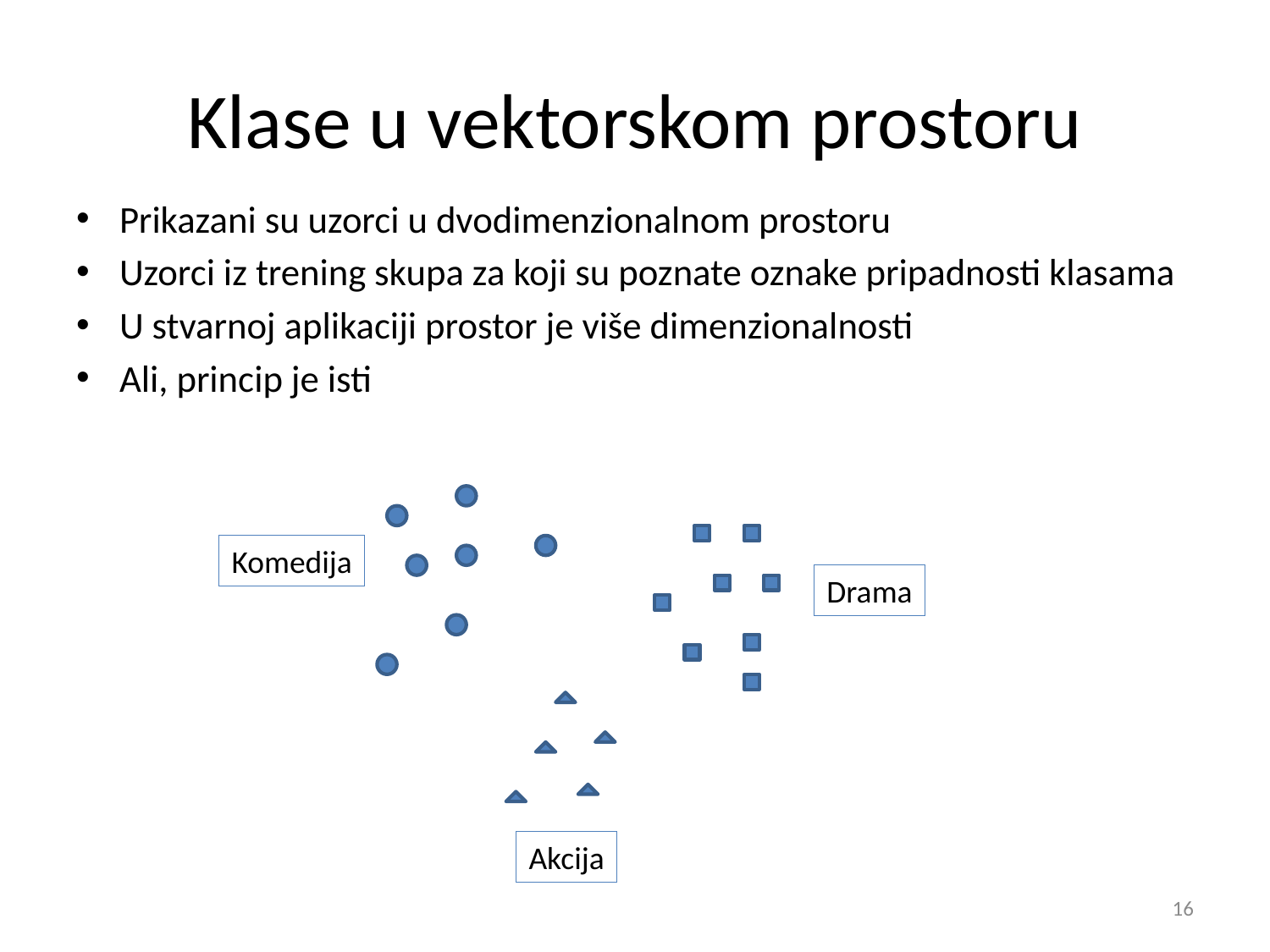

# Klase u vektorskom prostoru
Prikazani su uzorci u dvodimenzionalnom prostoru
Uzorci iz trening skupa za koji su poznate oznake pripadnosti klasama
U stvarnoj aplikaciji prostor je više dimenzionalnosti
Ali, princip je isti

Komedija

Drama

Akcija
16